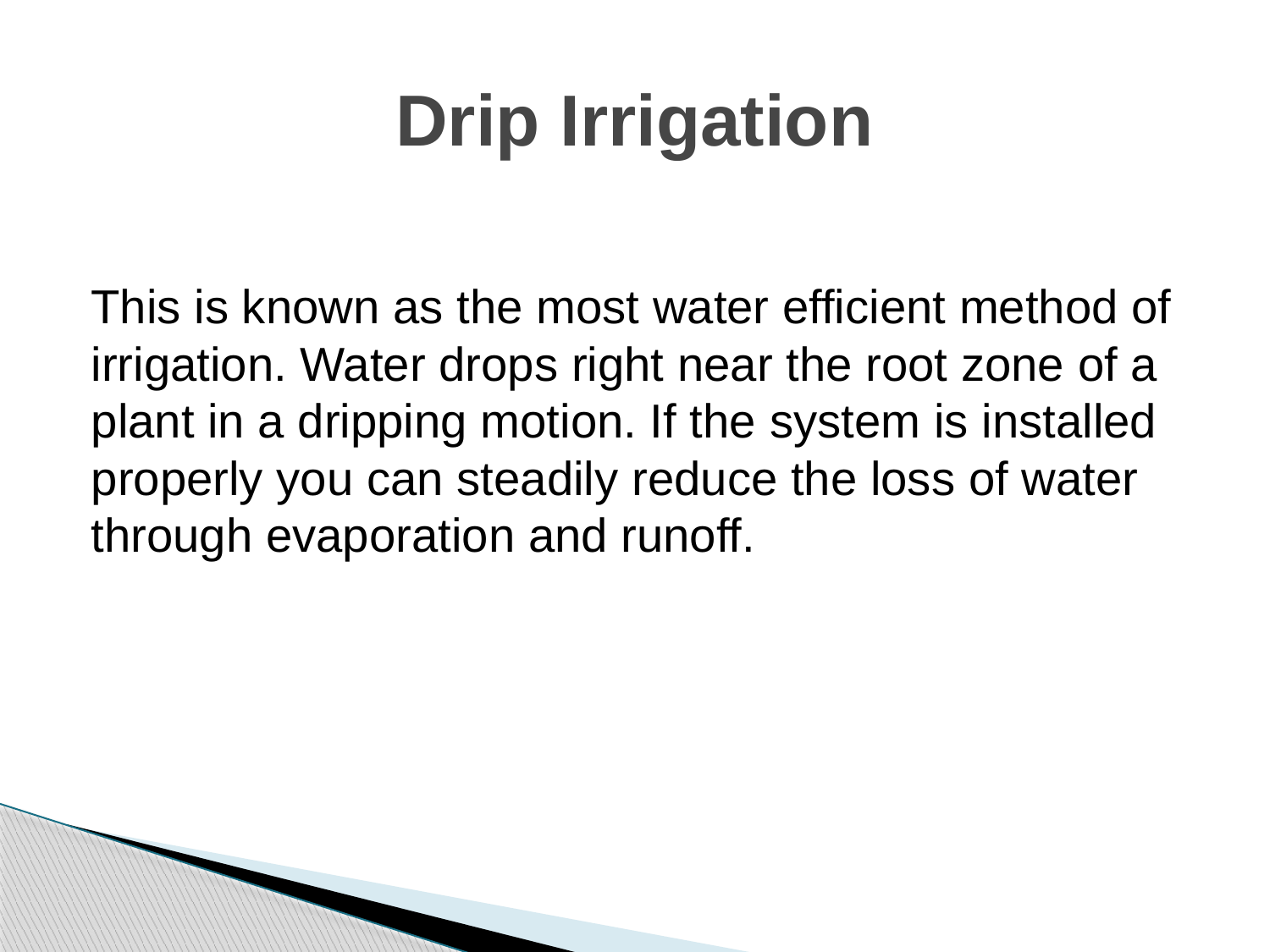

# Drip Irrigation

This is known as the most water efficient method of irrigation. Water drops right near the root zone of a plant in a dripping motion. If the system is installed properly you can steadily reduce the loss of water through evaporation and runoff.